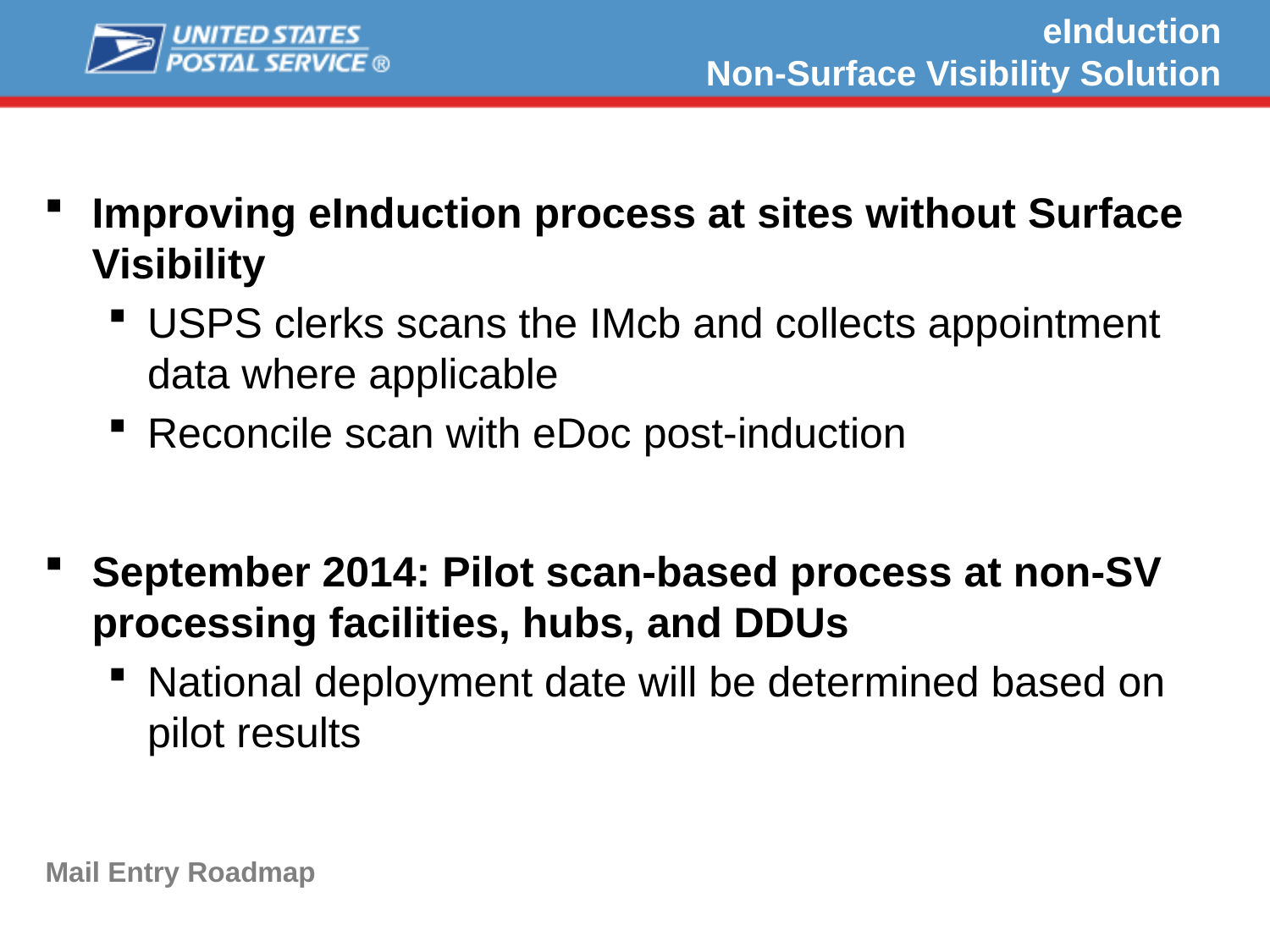

eInduction
Non-Surface Visibility Solution
Improving eInduction process at sites without Surface Visibility
USPS clerks scans the IMcb and collects appointment data where applicable
Reconcile scan with eDoc post-induction

September 2014: Pilot scan-based process at non-SV processing facilities, hubs, and DDUs
National deployment date will be determined based on pilot results
Mail Entry Roadmap